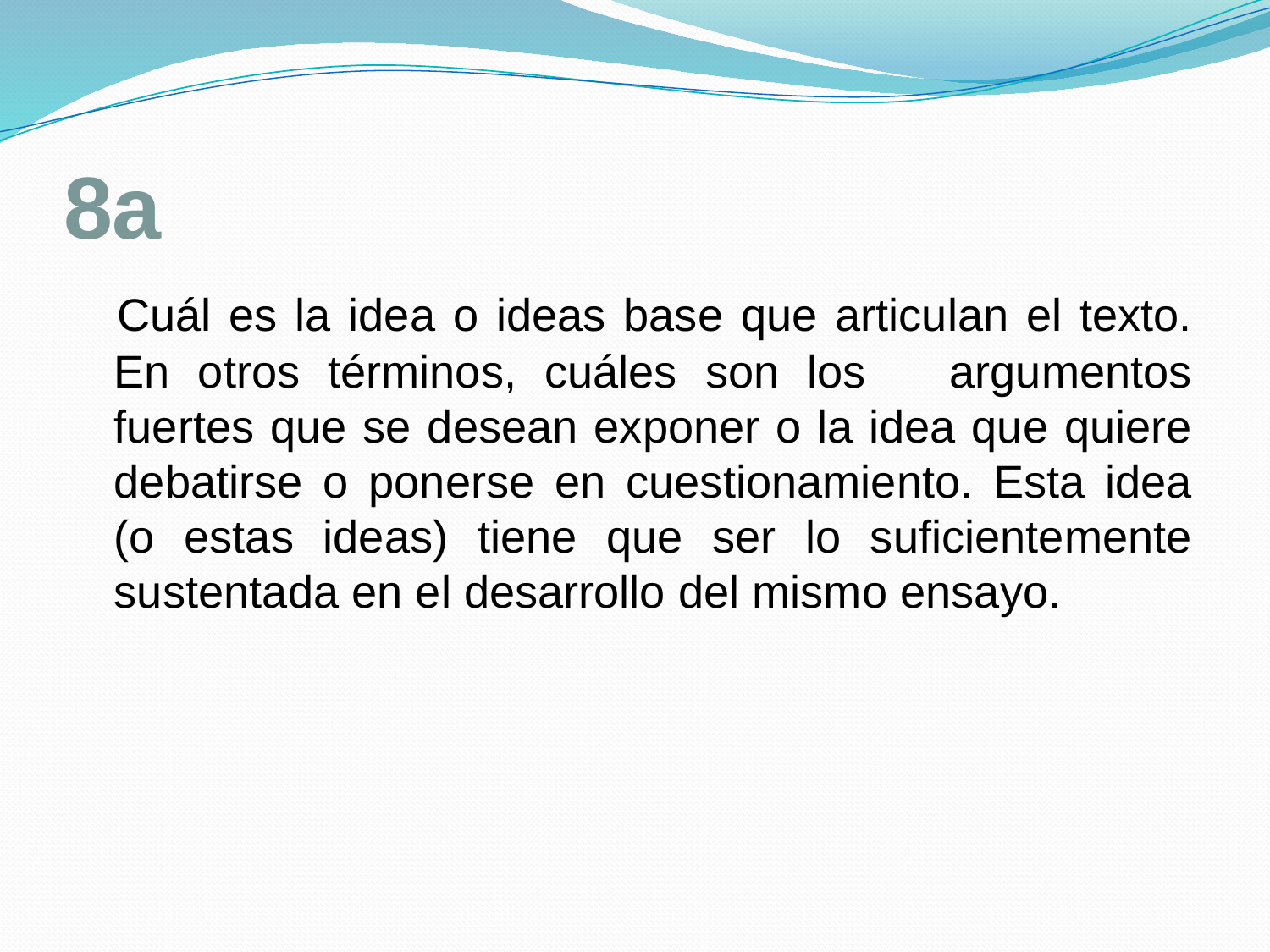

# 8a
  Cuál es la idea o ideas base que articulan el texto. En otros términos, cuáles son los   argumentos fuertes que se desean exponer o la idea que quiere debatirse o ponerse en cuestionamiento. Esta idea (o estas ideas) tiene que ser lo suficientemente sustentada en el desarrollo del mismo ensayo.